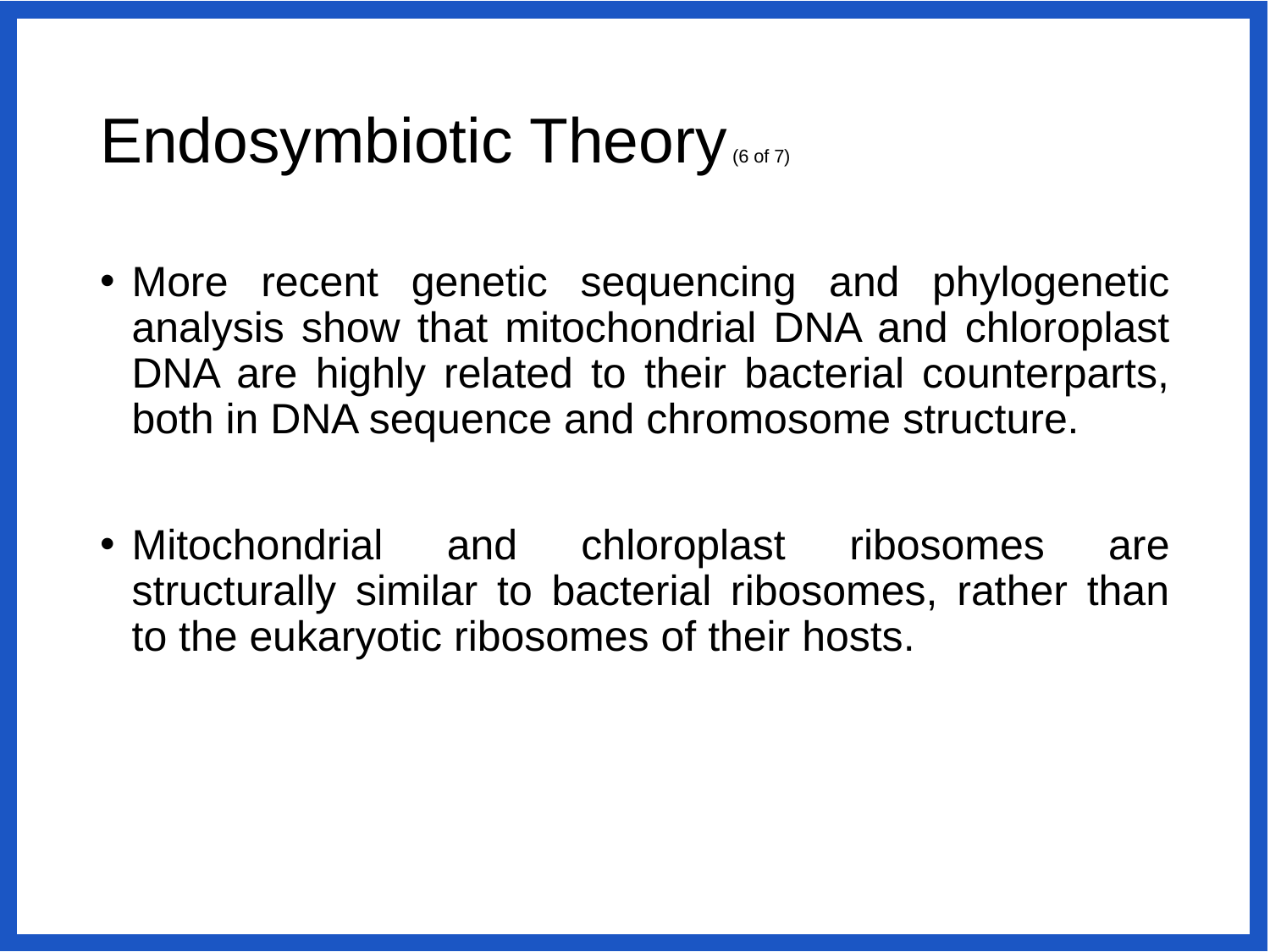

# Endosymbiotic Theory (6 of 7)
More recent genetic sequencing and phylogenetic analysis show that mitochondrial DNA and chloroplast DNA are highly related to their bacterial counterparts, both in DNA sequence and chromosome structure.

Mitochondrial and chloroplast ribosomes are structurally similar to bacterial ribosomes, rather than to the eukaryotic ribosomes of their hosts.